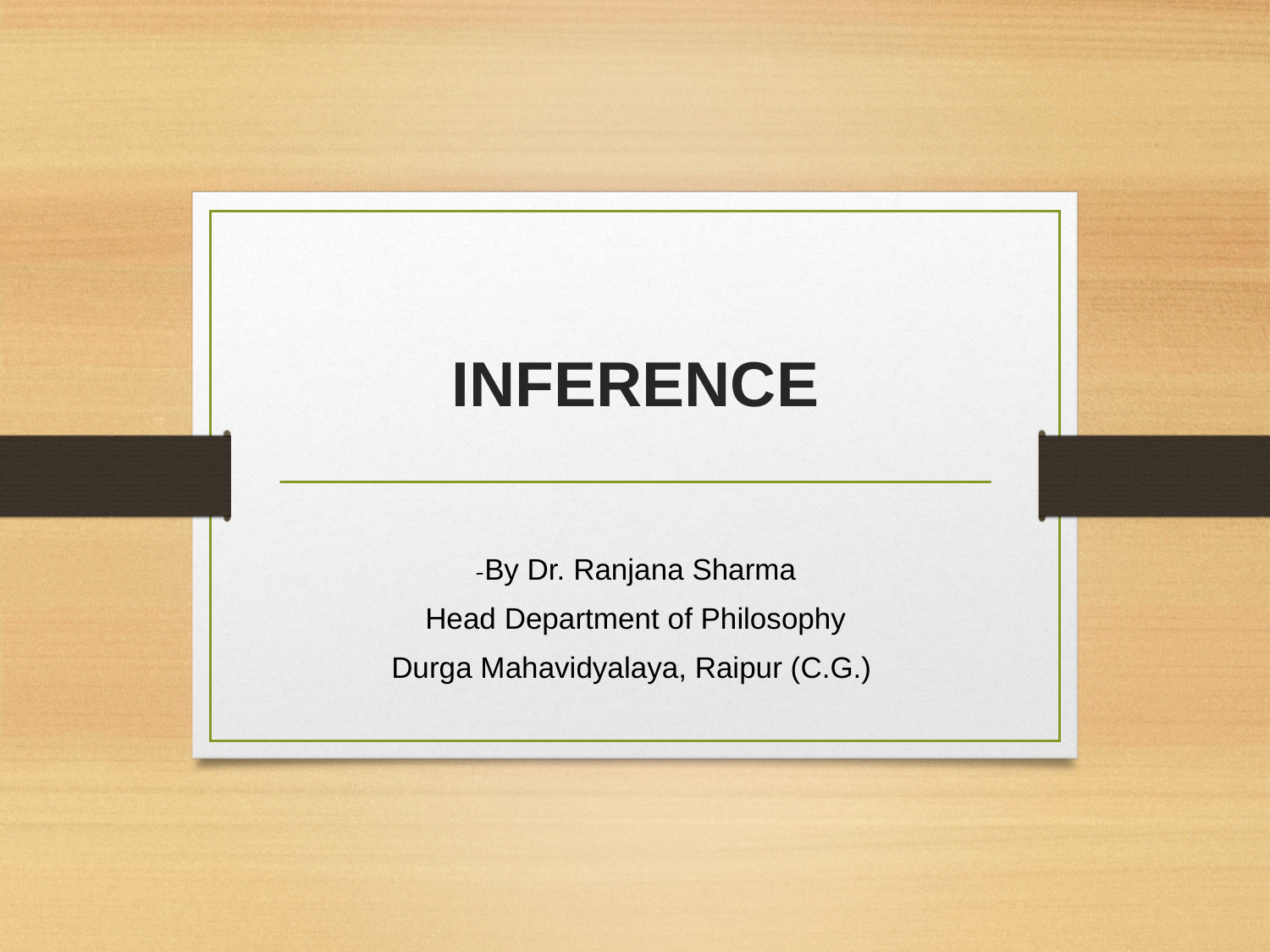

# INFERENCE

-By Dr. Ranjana Sharma
Head Department of Philosophy
Durga Mahavidyalaya, Raipur (C.G.)